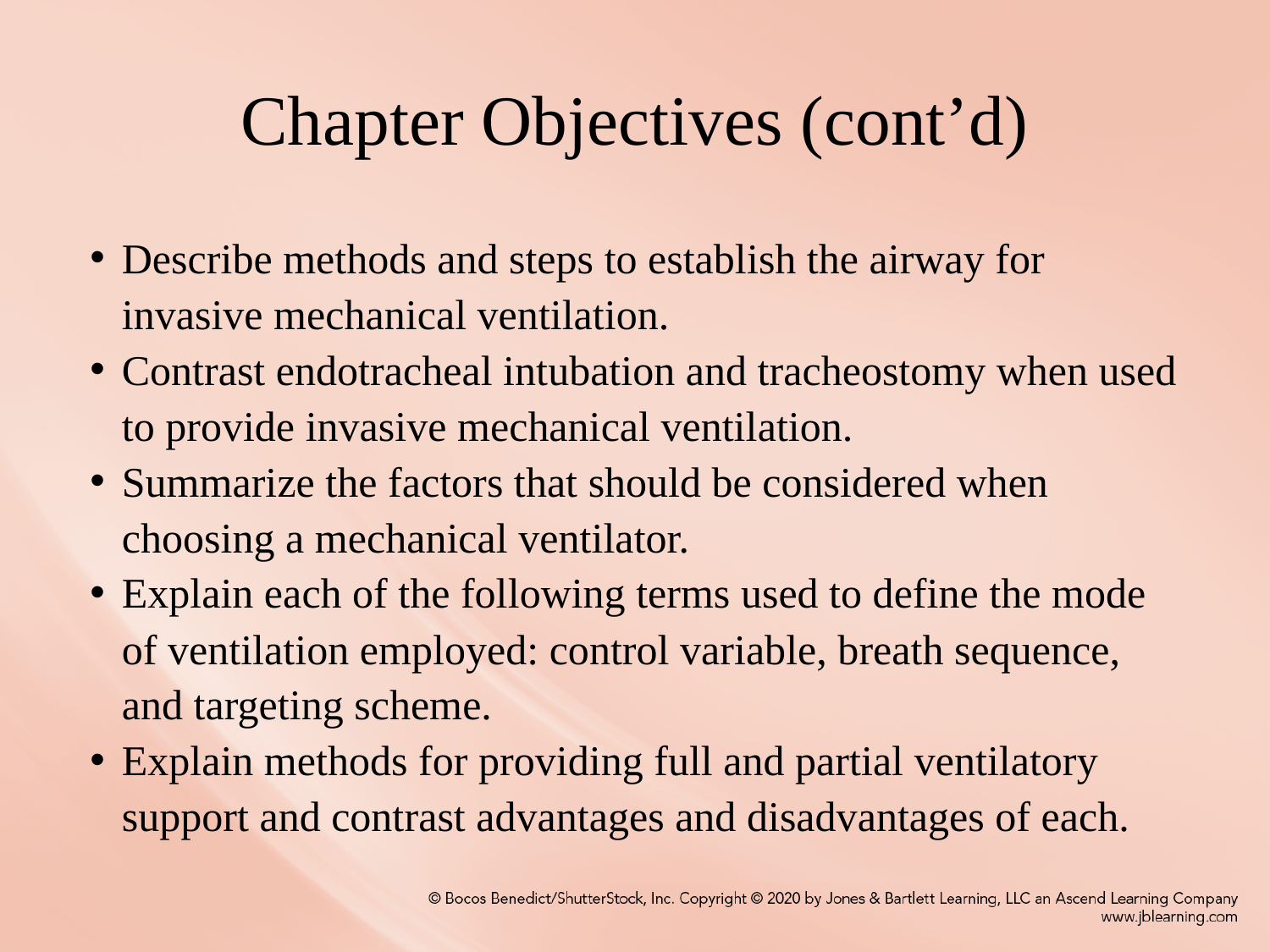

# Chapter Objectives (cont’d)
Describe methods and steps to establish the airway for invasive mechanical ventilation.
Contrast endotracheal intubation and tracheostomy when used to provide invasive mechanical ventilation.
Summarize the factors that should be considered when choosing a mechanical ventilator.
Explain each of the following terms used to define the mode of ventilation employed: control variable, breath sequence, and targeting scheme.
Explain methods for providing full and partial ventilatory support and contrast advantages and disadvantages of each.